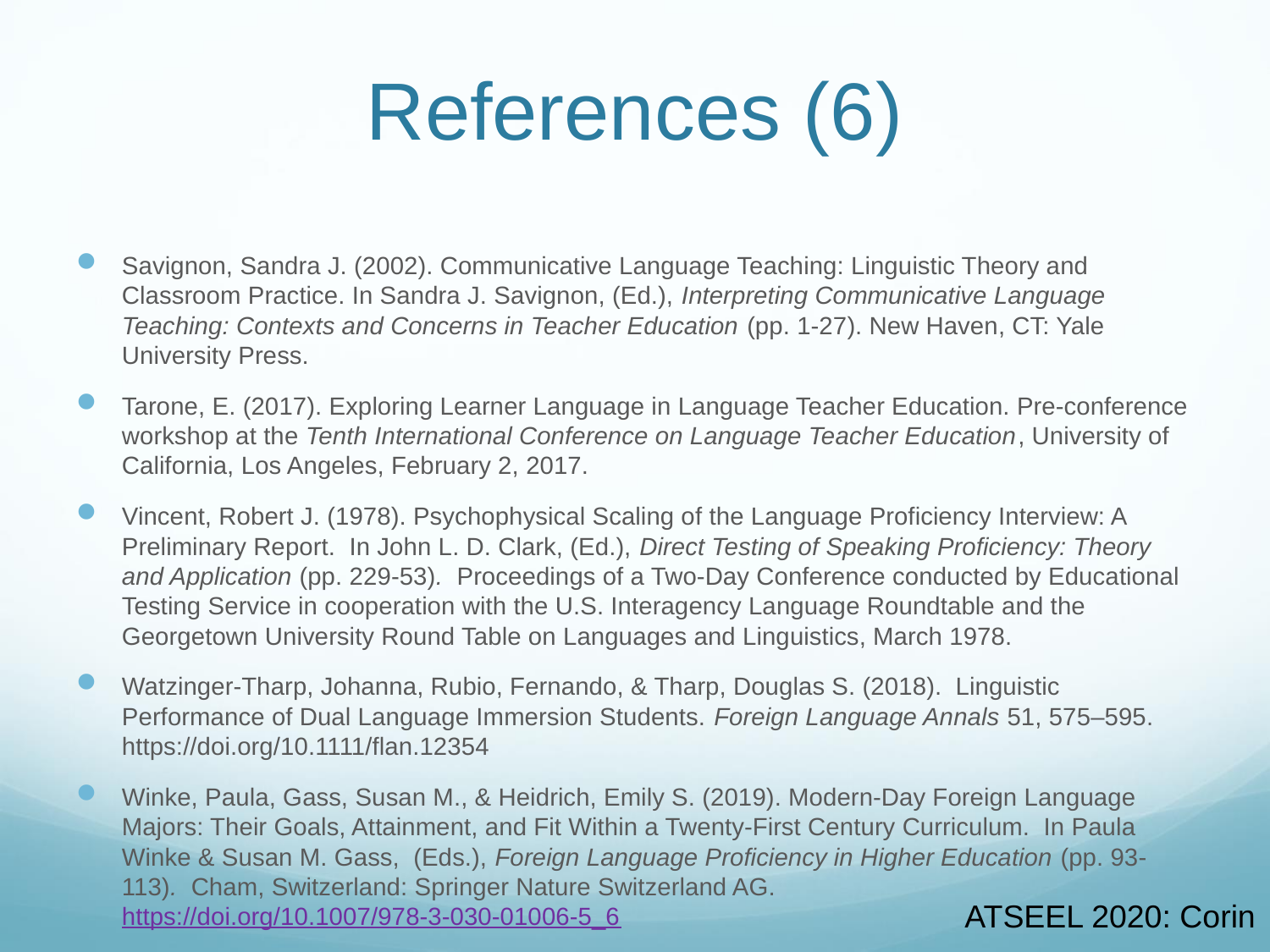

# References (6)
Savignon, Sandra J. (2002). Communicative Language Teaching: Linguistic Theory and Classroom Practice. In Sandra J. Savignon, (Ed.), Interpreting Communicative Language Teaching: Contexts and Concerns in Teacher Education (pp. 1-27). New Haven, CT: Yale University Press.
Tarone, E. (2017). Exploring Learner Language in Language Teacher Education. Pre-conference workshop at the Tenth International Conference on Language Teacher Education, University of California, Los Angeles, February 2, 2017.
Vincent, Robert J. (1978). Psychophysical Scaling of the Language Proficiency Interview: A Preliminary Report.  In John L. D. Clark, (Ed.), Direct Testing of Speaking Proficiency: Theory and Application (pp. 229-53).  Proceedings of a Two-Day Conference conducted by Educational Testing Service in cooperation with the U.S. Interagency Language Roundtable and the Georgetown University Round Table on Languages and Linguistics, March 1978.
Watzinger-Tharp, Johanna, Rubio, Fernando, & Tharp, Douglas S. (2018).  Linguistic Performance of Dual Language Immersion Students. Foreign Language Annals 51, 575–595.  https://doi.org/10.1111/flan.12354
Winke, Paula, Gass, Susan M., & Heidrich, Emily S. (2019). Modern-Day Foreign Language Majors: Their Goals, Attainment, and Fit Within a Twenty-First Century Curriculum.  In Paula Winke & Susan M. Gass,  (Eds.), Foreign Language Proficiency in Higher Education (pp. 93-113).  Cham, Switzerland: Springer Nature Switzerland AG.  https://doi.org/10.1007/978-3-030-01006-5_6
ATSEEL 2020: Corin